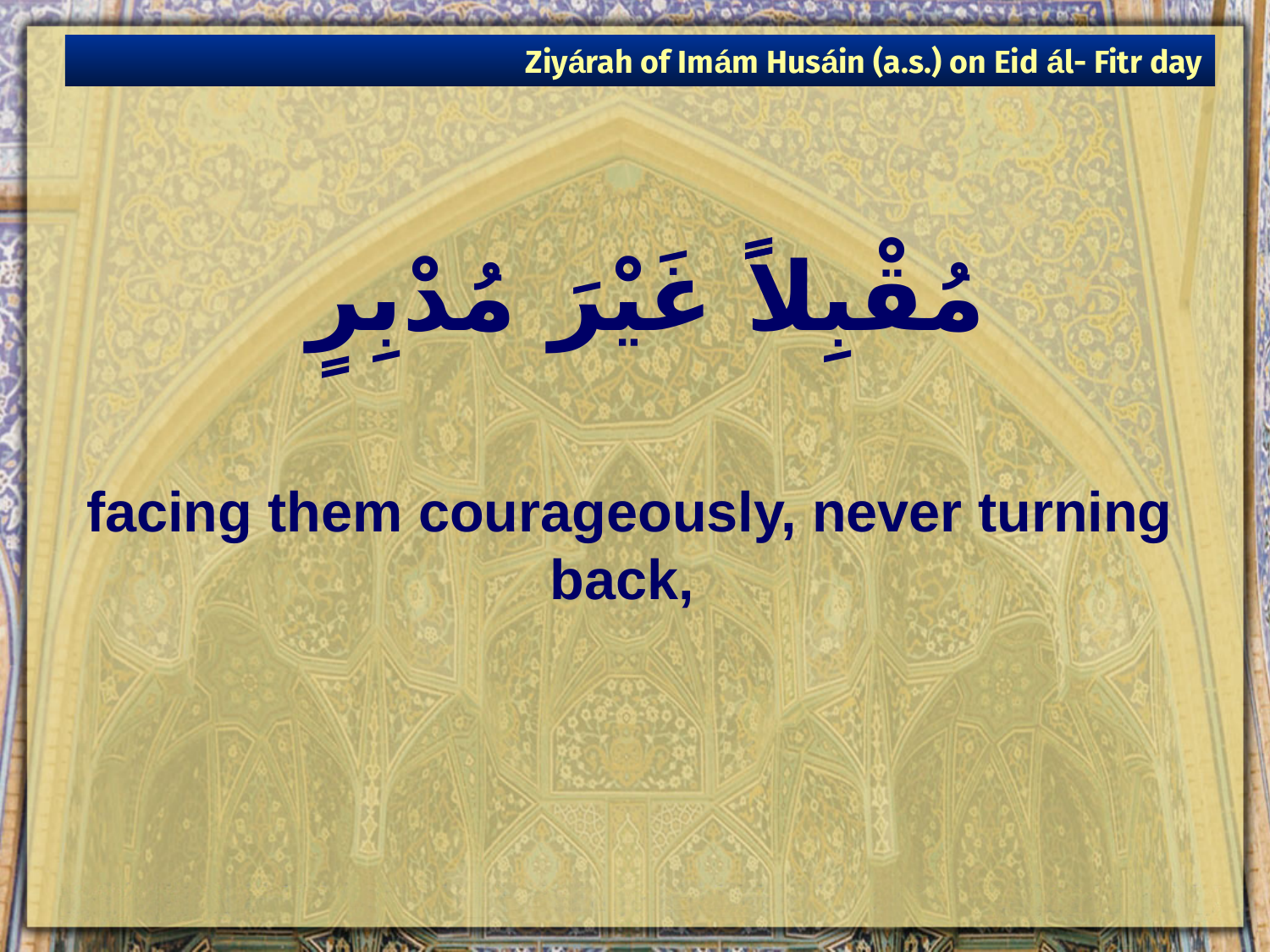

Ziyárah of Imám Husáin (a.s.) on Eid ál- Fitr day
# مُقْبِلاًَ غَيْرَ مُدْبِرٍ
facing them courageously, never turning back,